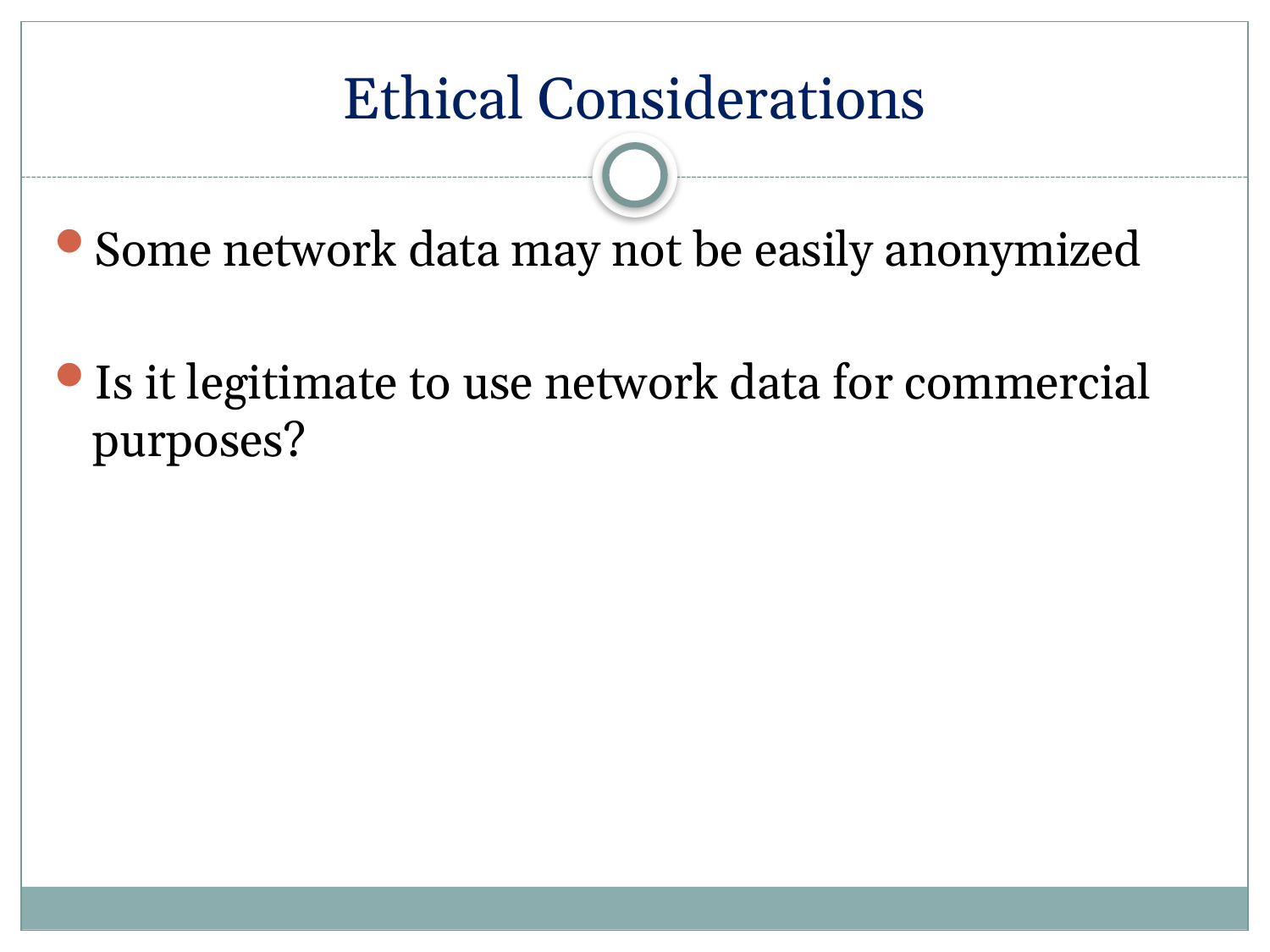

# Ethical Considerations
Some network data may not be easily anonymized

Is it legitimate to use network data for commercial purposes?